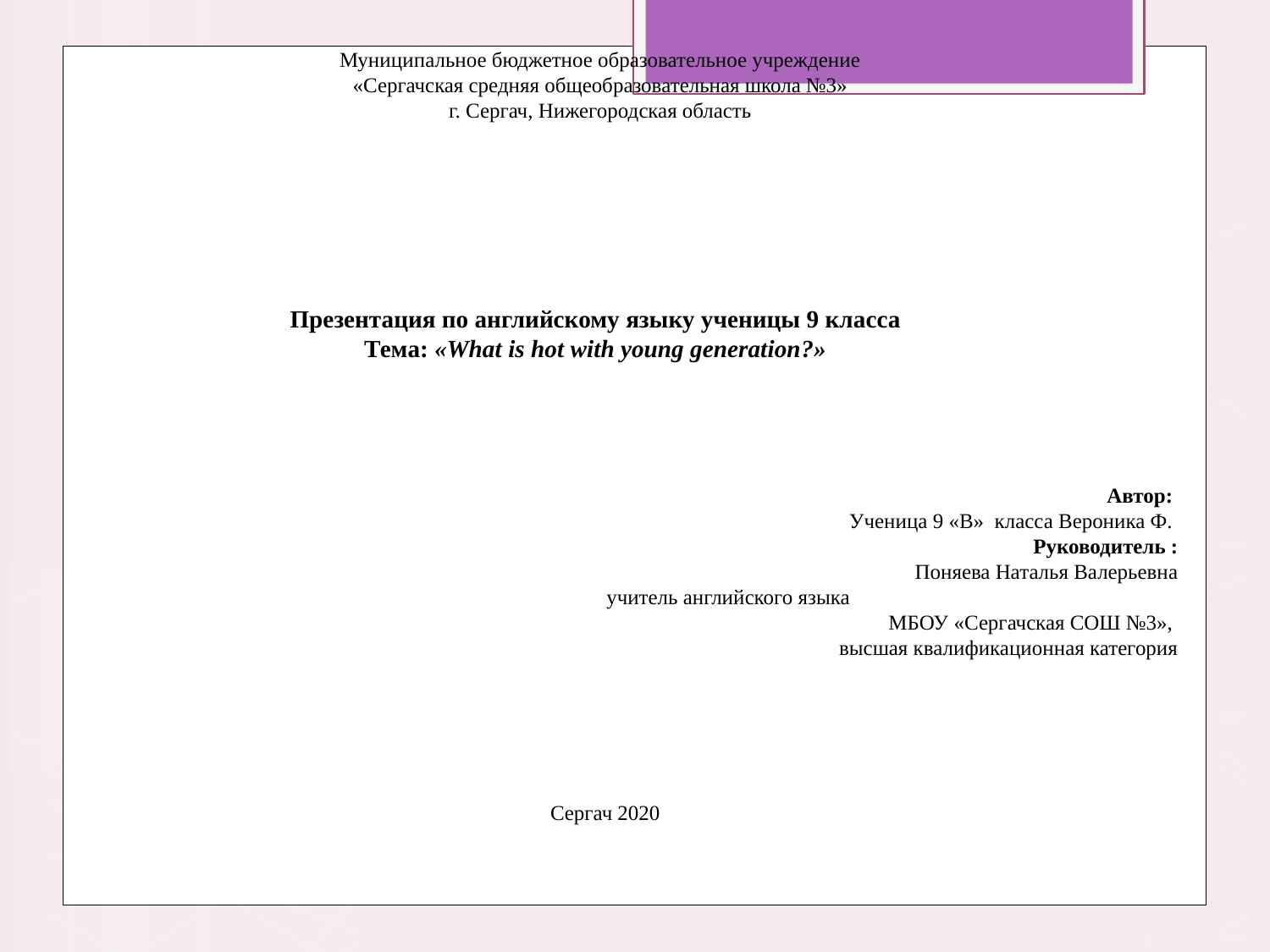

Муниципальное бюджетное образовательное учреждение
«Сергачская средняя общеобразовательная школа №3»
г. Сергач, Нижегородская область

Презентация по английскому языку ученицы 9 класса
Тема: «What is hot with young generation?»
Автор:
Ученица 9 «В»  класса Вероника Ф.
Руководитель :
Поняева Наталья Валерьевна
учитель английского языка                                                               МБОУ «Сергачская СОШ №3»,
высшая квалификационная категория
Сергач 2020